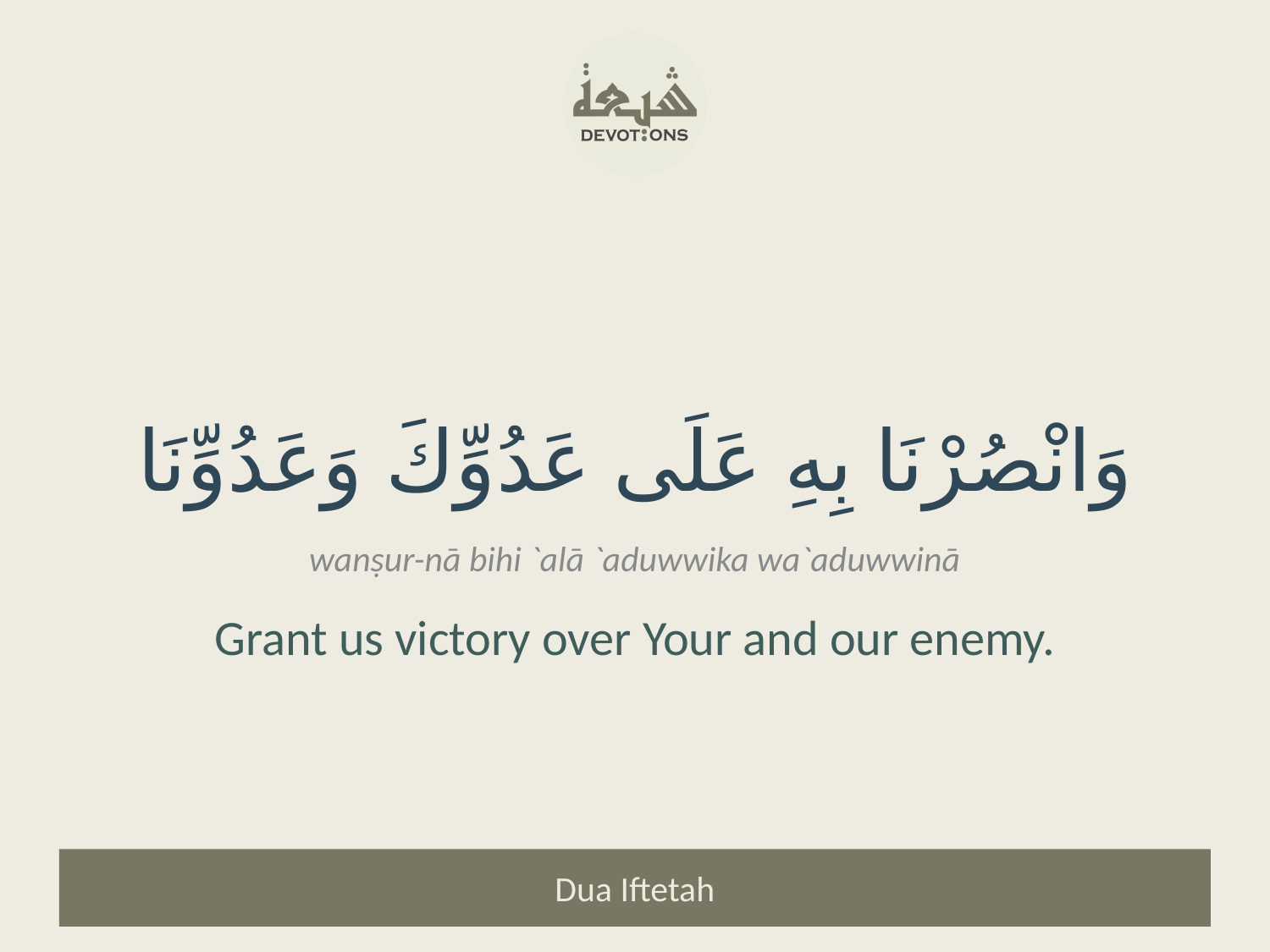

وَانْصُرْنَا بِهِ عَلَى عَدُوِّكَ وَعَدُوِّنَا
wanṣur-nā bihi `alā `aduwwika wa`aduwwinā
Grant us victory over Your and our enemy.
Dua Iftetah